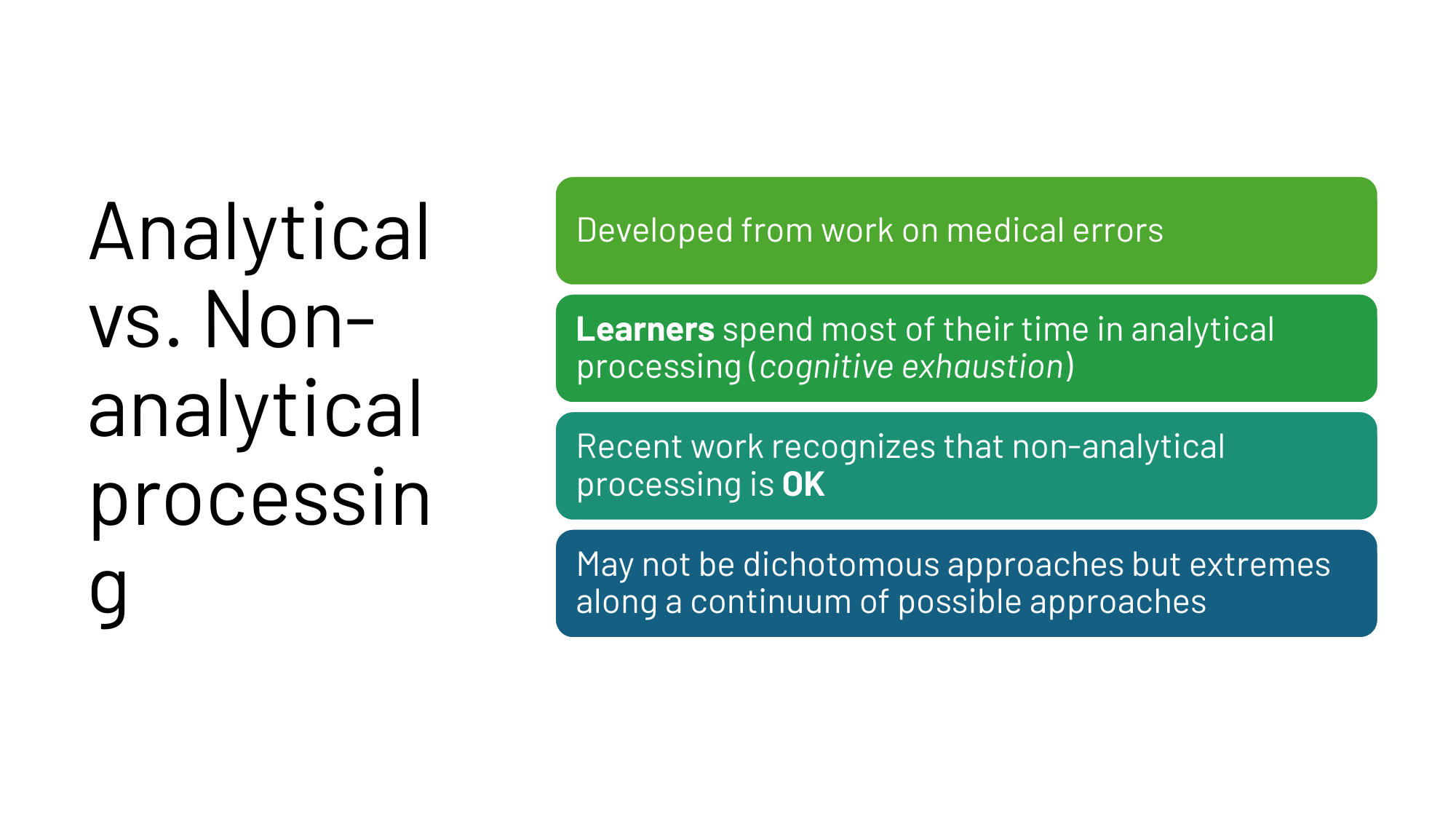

Developed from work on medical errors
Learners spend most of their time in analytical processing (cognitive exhaustion)
Recent work recognizes that non-analytical processing is OK
May not be dichotomous approaches but extremes along a continuum of possible approaches
# Analytical vs. Non-analytical processing